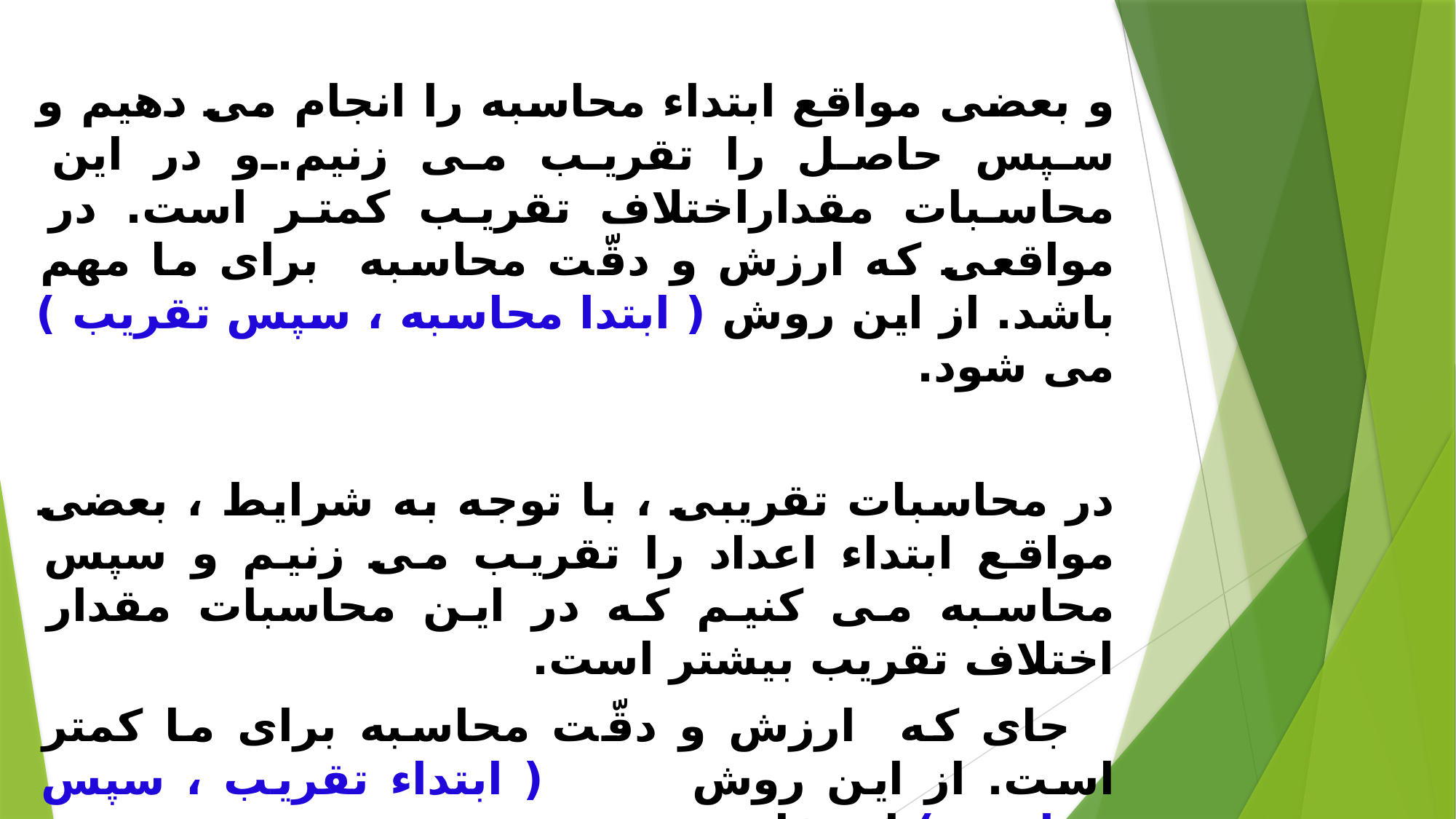

#
و بعضی مواقع ابتداء محاسبه را انجام می دهیم و سپس حاصل را تقریب می زنیم.و در این محاسبات مقداراختلاف تقریب کمتر است. در مواقعی که ارزش و دقّت محاسبه  برای ما مهم باشد. از این روش ( ابتدا محاسبه ، سپس تقریب ) می شود.

در محاسبات تقریبی ، با توجه به شرایط ، بعضی مواقع ابتداء اعداد را تقریب می زنیم و سپس محاسبه می کنیم که در این محاسبات مقدار اختلاف تقریب بیشتر است.
  جای که  ارزش و دقّت محاسبه برای ما کمتر است. از این روش       ( ابتداء تقریب ، سپس محاسبه ) استفاده می شود .